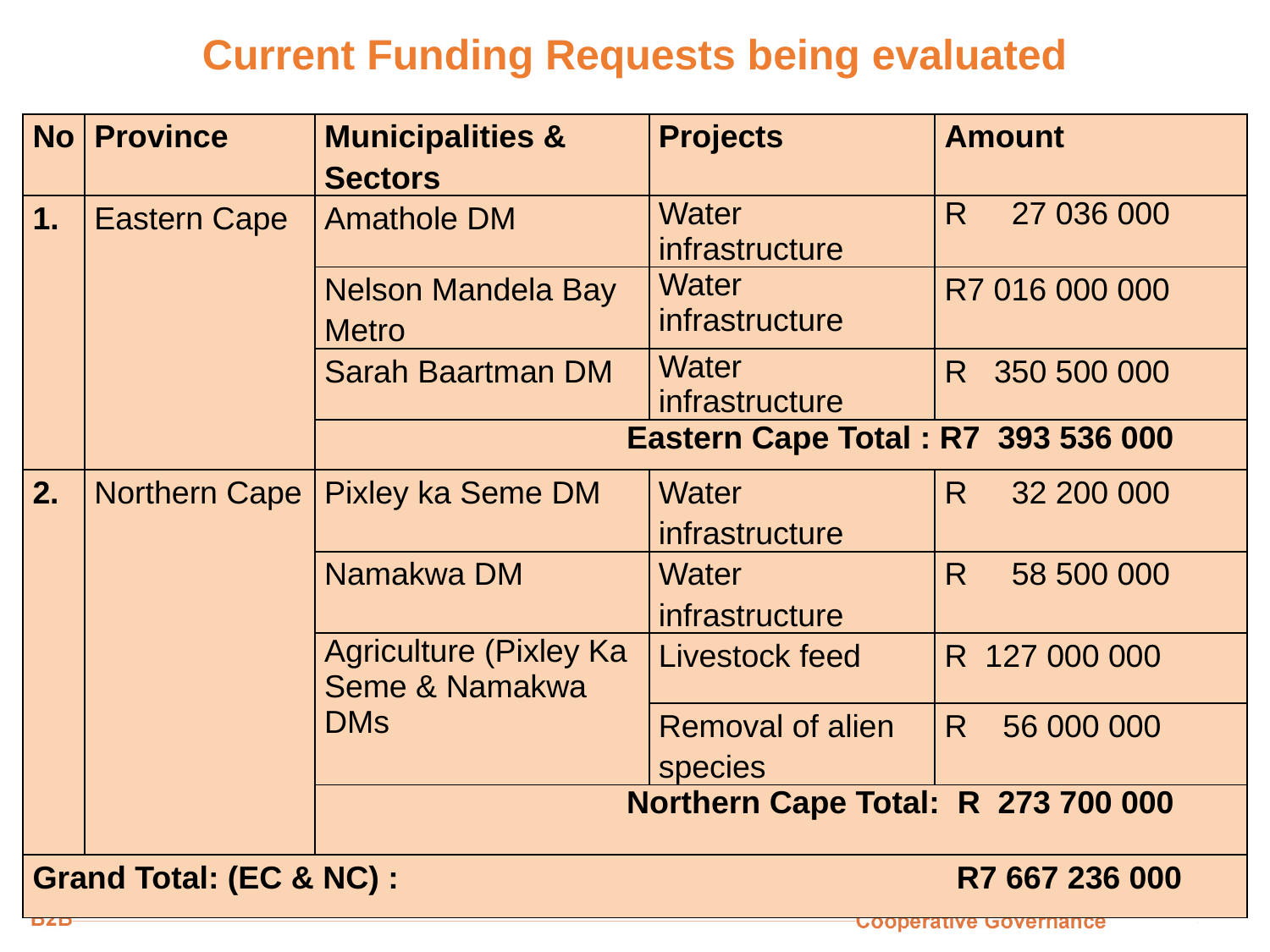

# Current Funding Requests being evaluated

| No | Province | Municipalities & Sectors | Projects | Amount |
| --- | --- | --- | --- | --- |
|  | Eastern Cape | Amathole DM | Water infrastructure | R 27 036 000 |
|  |  | Nelson Mandela Bay Metro | Water infrastructure | R7 016 000 000 |
|  |  | Sarah Baartman DM | Water infrastructure | R 350 500 000 |
|  |  | Eastern Cape Total : R7 393 536 000 |  |  |
| 2. | Northern Cape | Pixley ka Seme DM | Water infrastructure | R 32 200 000 |
|  |  | Namakwa DM | Water infrastructure | R 58 500 000 |
|  |  | Agriculture (Pixley Ka Seme & Namakwa DMs | Livestock feed | R 127 000 000 |
|  |  |  | Removal of alien species | R 56 000 000 |
|  |  | Northern Cape Total: R 273 700 000 |  |  |
| Grand Total: (EC & NC) : R7 667 236 000 |  |  |  |  |
28